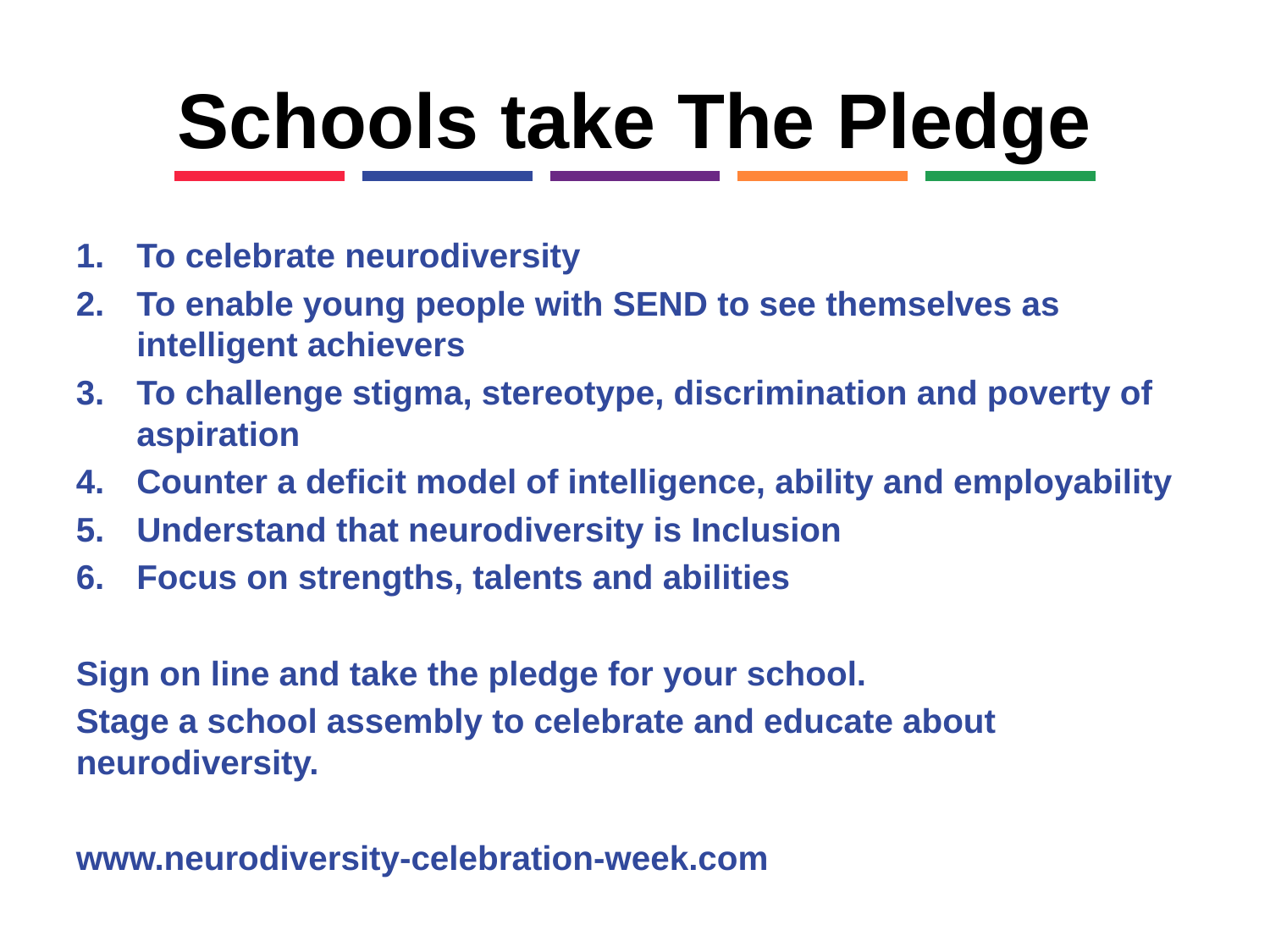

Schools take The Pledge
To celebrate neurodiversity
To enable young people with SEND to see themselves as intelligent achievers
To challenge stigma, stereotype, discrimination and poverty of aspiration
Counter a deficit model of intelligence, ability and employability
Understand that neurodiversity is Inclusion
Focus on strengths, talents and abilities

Sign on line and take the pledge for your school.
Stage a school assembly to celebrate and educate about neurodiversity.

www.neurodiversity-celebration-week.com